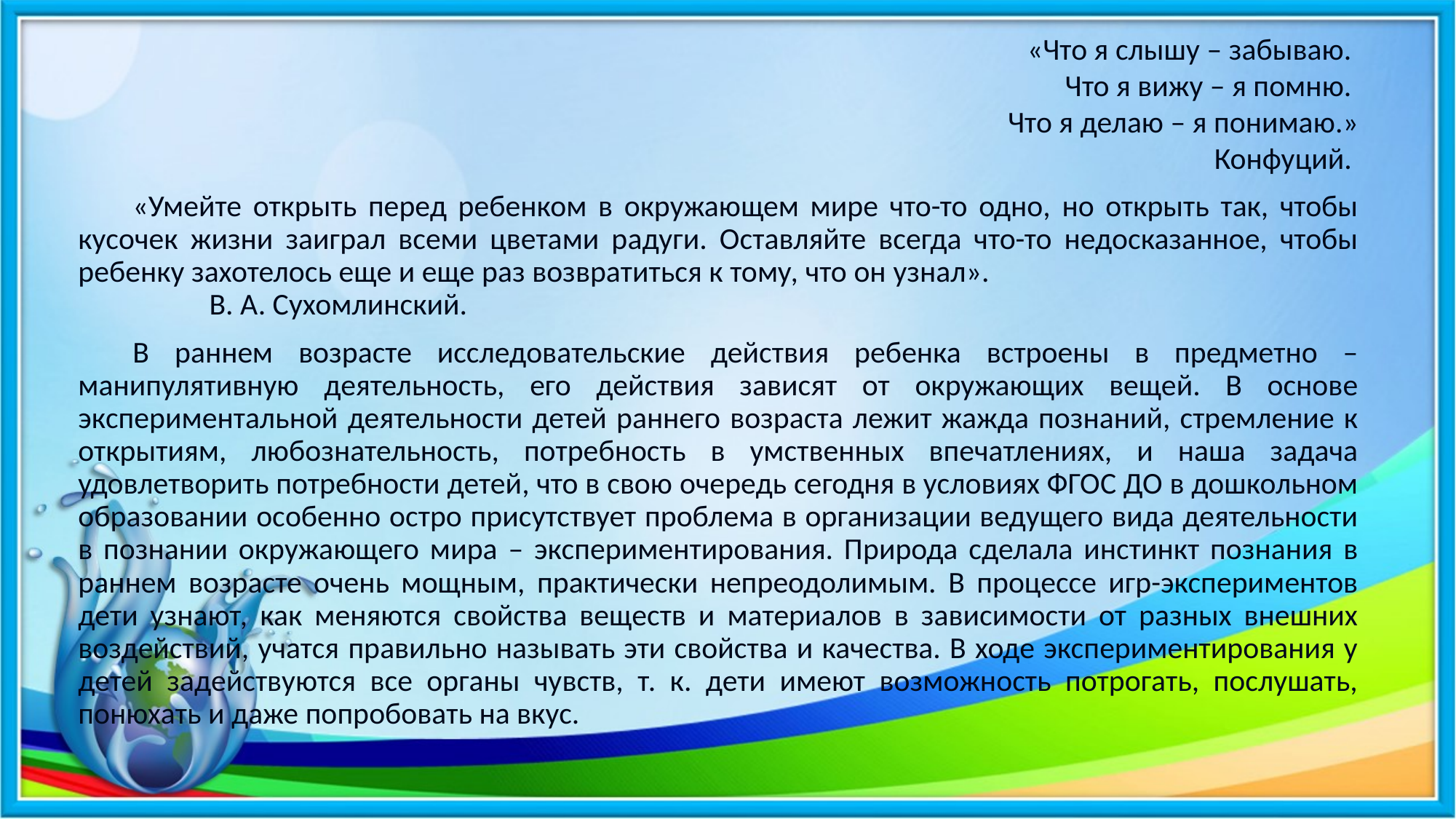

«Что я слышу – забываю.
Что я вижу – я помню.
Что я делаю – я понимаю.»
 Конфуций.
«Умейте открыть перед ребенком в окружающем мире что-то одно, но открыть так, чтобы кусочек жизни заиграл всеми цветами радуги. Оставляйте всегда что-то недосказанное, чтобы ребенку захотелось еще и еще раз возвратиться к тому, что он узнал».                                                                         В. А. Сухомлинский.
В раннем возрасте исследовательские действия ребенка встроены в предметно – манипулятивную деятельность, его действия зависят от окружающих вещей. В основе экспериментальной деятельности детей раннего возраста лежит жажда познаний, стремление к открытиям, любознательность, потребность в умственных впечатлениях, и наша задача удовлетворить потребности детей, что в свою очередь сегодня в условиях ФГОС ДО в дошкольном образовании особенно остро присутствует проблема в организации ведущего вида деятельности в познании окружающего мира – экспериментирования. Природа сделала инстинкт познания в раннем возрасте очень мощным, практически непреодолимым. В процессе игр-экспериментов дети узнают, как меняются свойства веществ и материалов в зависимости от разных внешних воздействий, учатся правильно называть эти свойства и качества. В ходе экспериментирования у детей задействуются все органы чувств, т. к. дети имеют возможность потрогать, послушать, понюхать и даже попробовать на вкус.